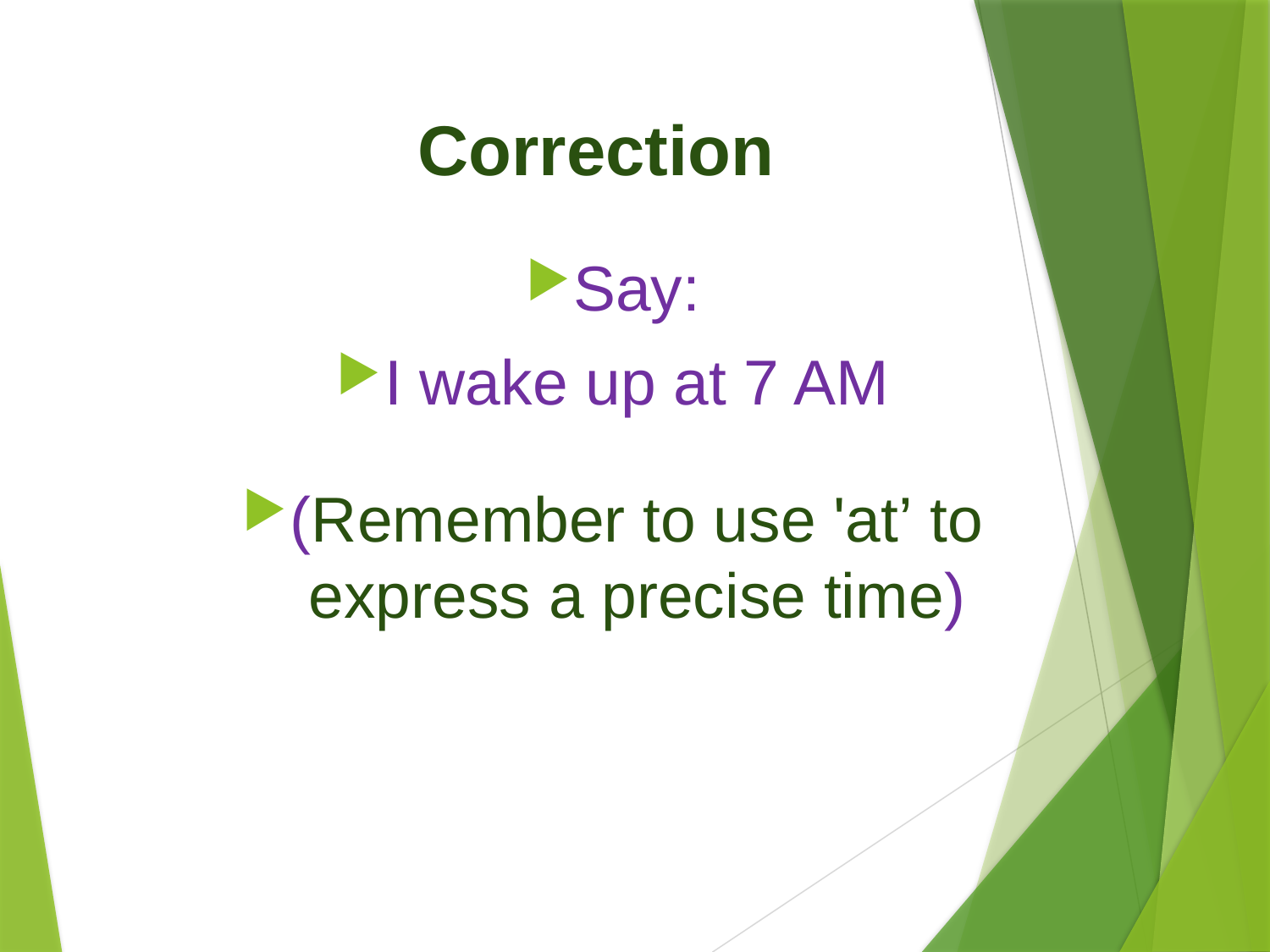

# Correction
Say:
I wake up at 7 AM

(Remember to use 'at’ to express a precise time)